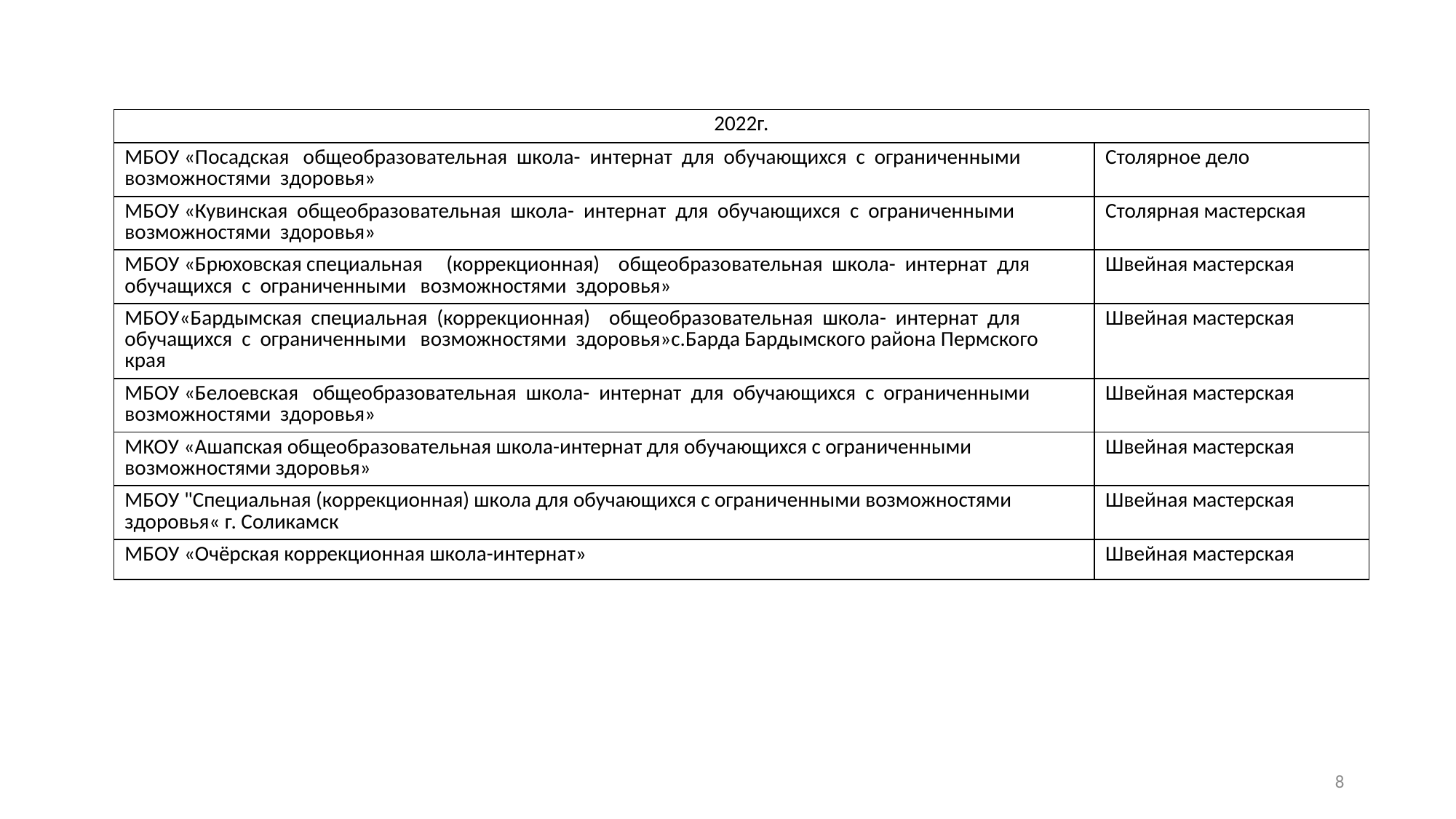

| 2022г. |  |
| --- | --- |
| МБОУ «Посадская общеобразовательная школа- интернат для обучающихся с ограниченными возможностями здоровья» | Столярное дело |
| МБОУ «Кувинская общеобразовательная школа- интернат для обучающихся с ограниченными возможностями здоровья» | Столярная мастерская |
| МБОУ «Брюховская специальная (коррекционная) общеобразовательная школа- интернат для обучащихся с ограниченными возможностями здоровья» | Швейная мастерская |
| МБОУ«Бардымская специальная (коррекционная) общеобразовательная школа- интернат для обучащихся с ограниченными возможностями здоровья»с.Барда Бардымского района Пермского края | Швейная мастерская |
| МБОУ «Белоевская общеобразовательная школа- интернат для обучающихся с ограниченными возможностями здоровья» | Швейная мастерская |
| МКОУ «Ашапская общеобразовательная школа-интернат для обучающихся с ограниченными возможностями здоровья» | Швейная мастерская |
| МБОУ "Специальная (коррекционная) школа для обучающихся с ограниченными возможностями здоровья« г. Соликамск | Швейная мастерская |
| МБОУ «Очёрская коррекционная школа-интернат» | Швейная мастерская |
8